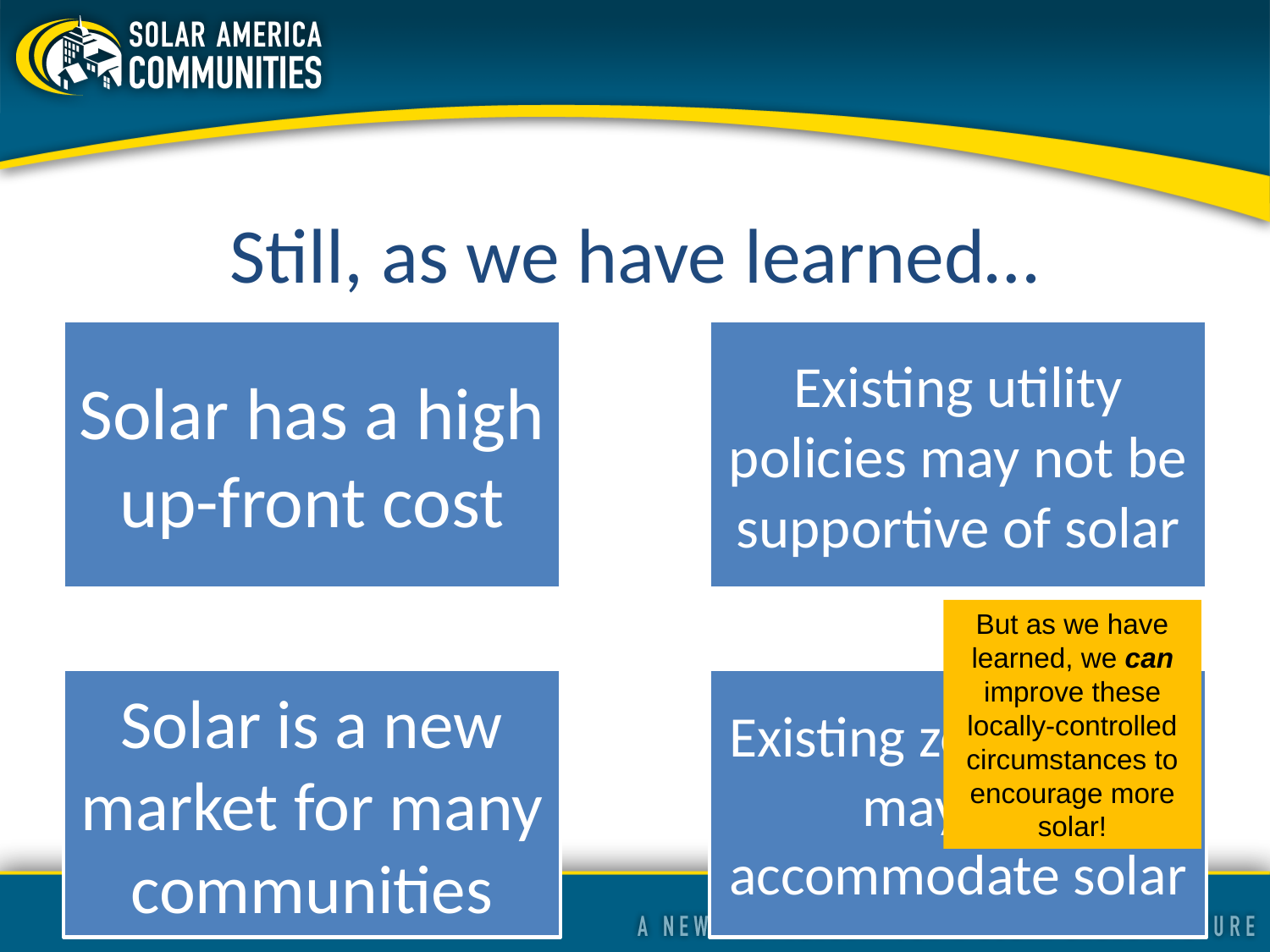

Still, as we have learned…
Solar has a high up-front cost
Existing utility policies may not be supportive of solar
Solar is a new market for many communities
Existing zoning laws may not accommodate solar
But as we have learned, we can improve these locally-controlled circumstances to encourage more solar!